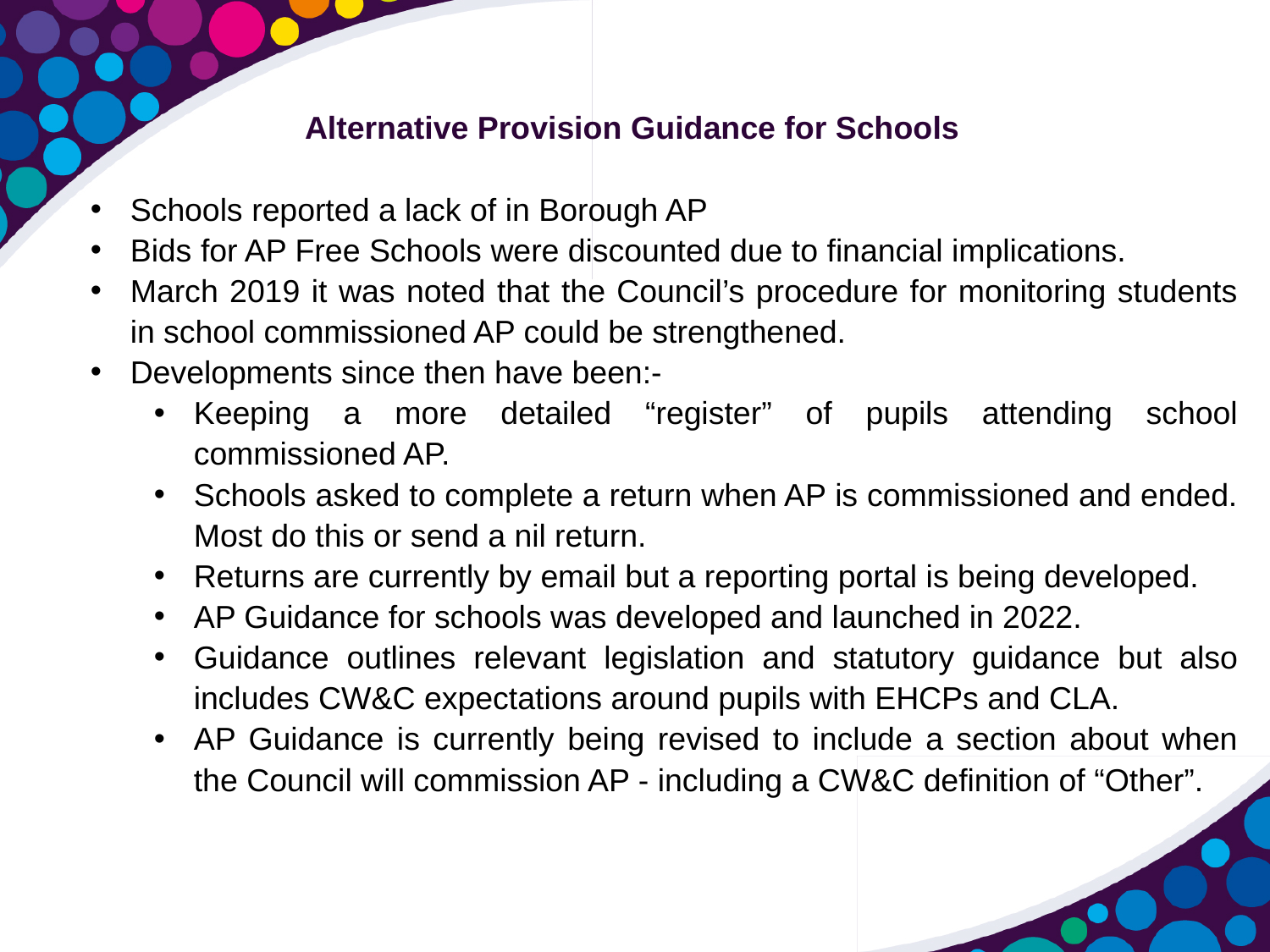

Alternative Provision Guidance for Schools

Schools reported a lack of in Borough AP
Bids for AP Free Schools were discounted due to financial implications.
March 2019 it was noted that the Council’s procedure for monitoring students in school commissioned AP could be strengthened.
Developments since then have been:-
Keeping a more detailed “register” of pupils attending school commissioned AP.
Schools asked to complete a return when AP is commissioned and ended. Most do this or send a nil return.
Returns are currently by email but a reporting portal is being developed.
AP Guidance for schools was developed and launched in 2022.
Guidance outlines relevant legislation and statutory guidance but also includes CW&C expectations around pupils with EHCPs and CLA.
AP Guidance is currently being revised to include a section about when the Council will commission AP - including a CW&C definition of “Other”.